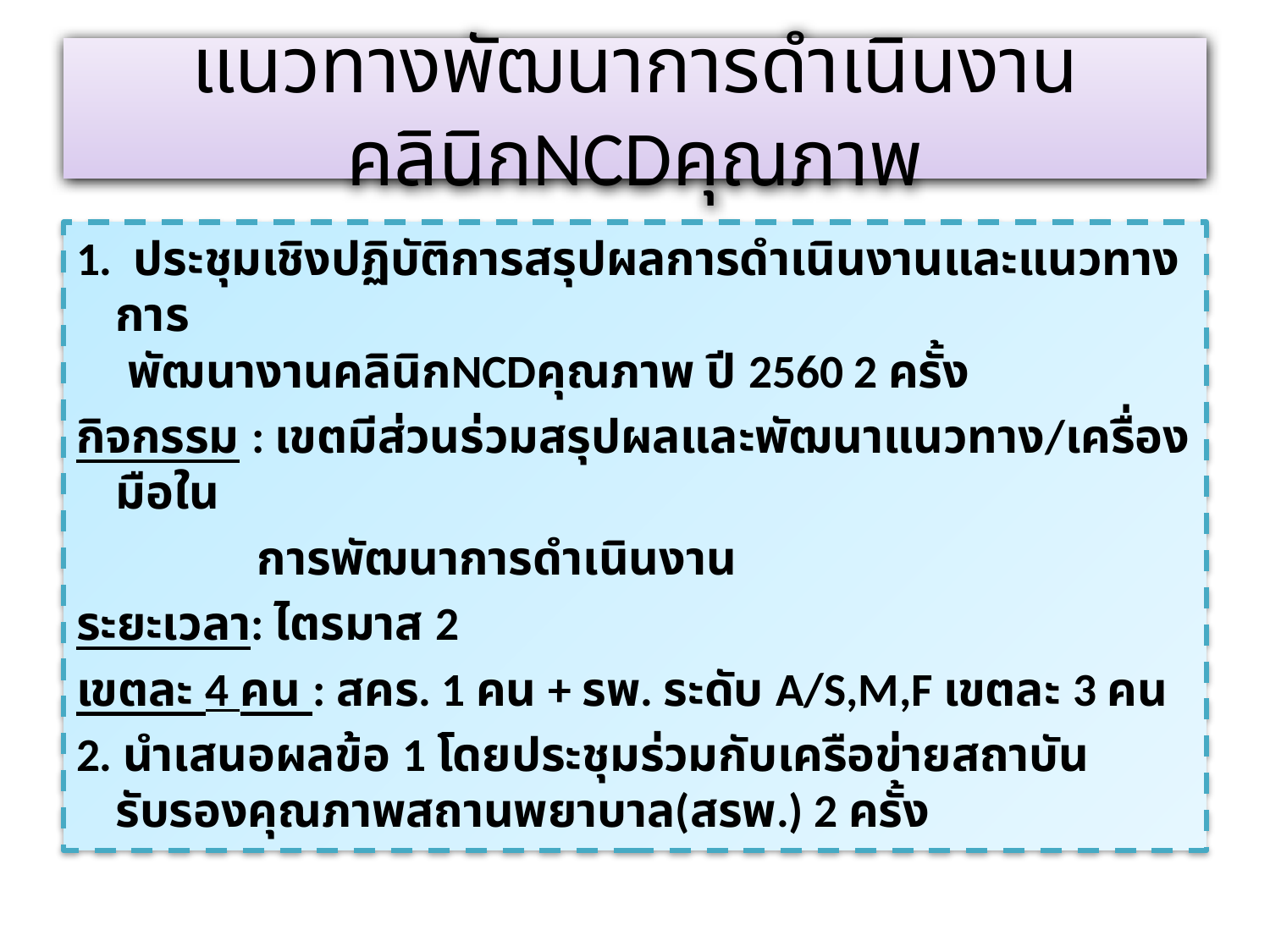

# แนวทางพัฒนาการดำเนินงานคลินิกNCDคุณภาพ
1.  ประชุมเชิงปฏิบัติการสรุปผลการดำเนินงานและแนวทางการ
 พัฒนางานคลินิกNCDคุณภาพ ปี 2560 2 ครั้ง
กิจกรรม : เขตมีส่วนร่วมสรุปผลและพัฒนาแนวทาง/เครื่องมือใน
               การพัฒนาการดำเนินงาน
ระยะเวลา: ไตรมาส 2
เขตละ 4 คน : สคร. 1 คน + รพ. ระดับ A/S,M,F เขตละ 3 คน
2. นำเสนอผลข้อ 1 โดยประชุมร่วมกับเครือข่ายสถาบันรับรองคุณภาพสถานพยาบาล(สรพ.) 2 ครั้ง